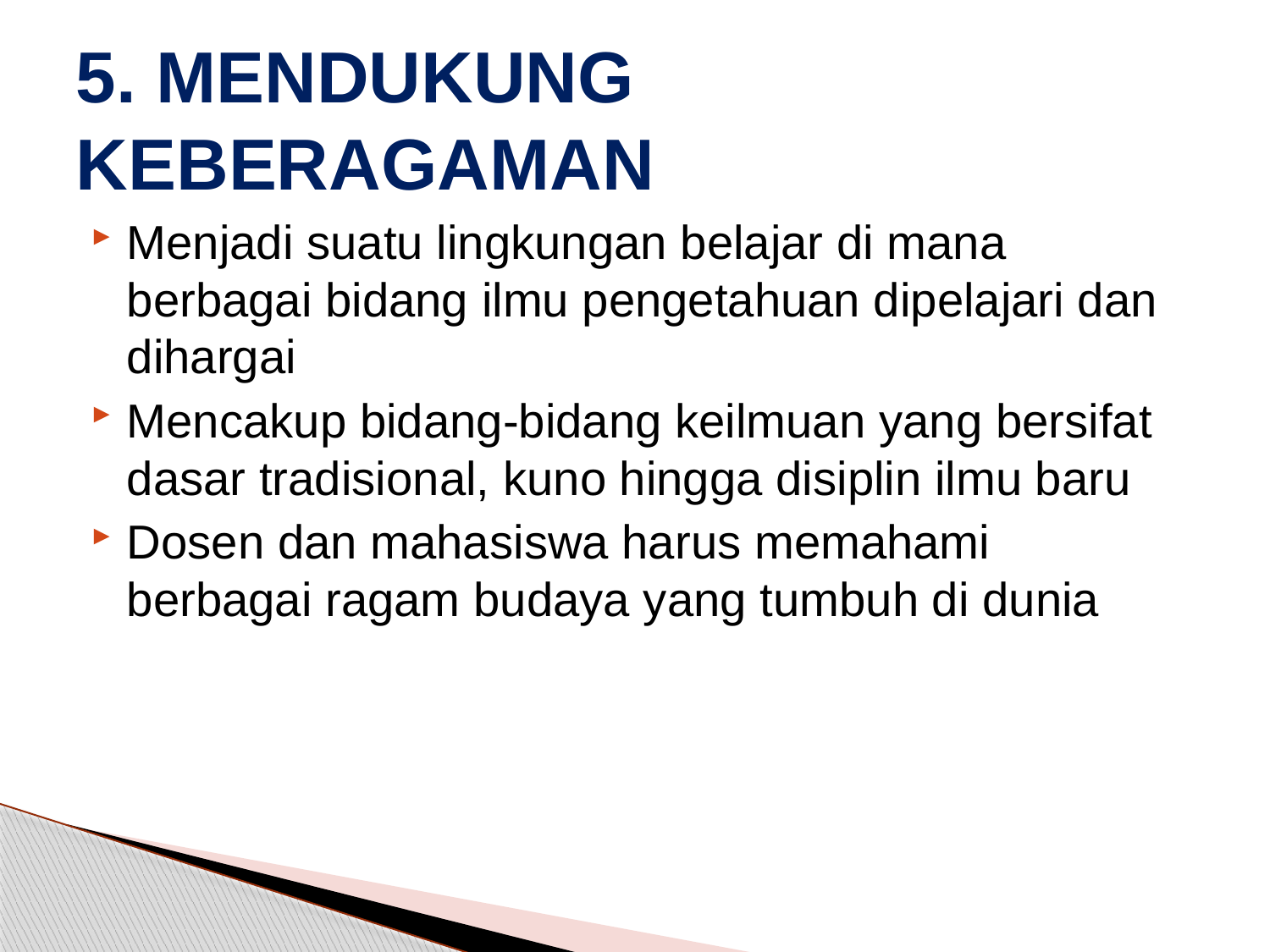

# 5. MENDUKUNG KEBERAGAMAN
Menjadi suatu lingkungan belajar di mana berbagai bidang ilmu pengetahuan dipelajari dan dihargai
Mencakup bidang-bidang keilmuan yang bersifat dasar tradisional, kuno hingga disiplin ilmu baru
Dosen dan mahasiswa harus memahami  berbagai ragam budaya yang tumbuh di dunia